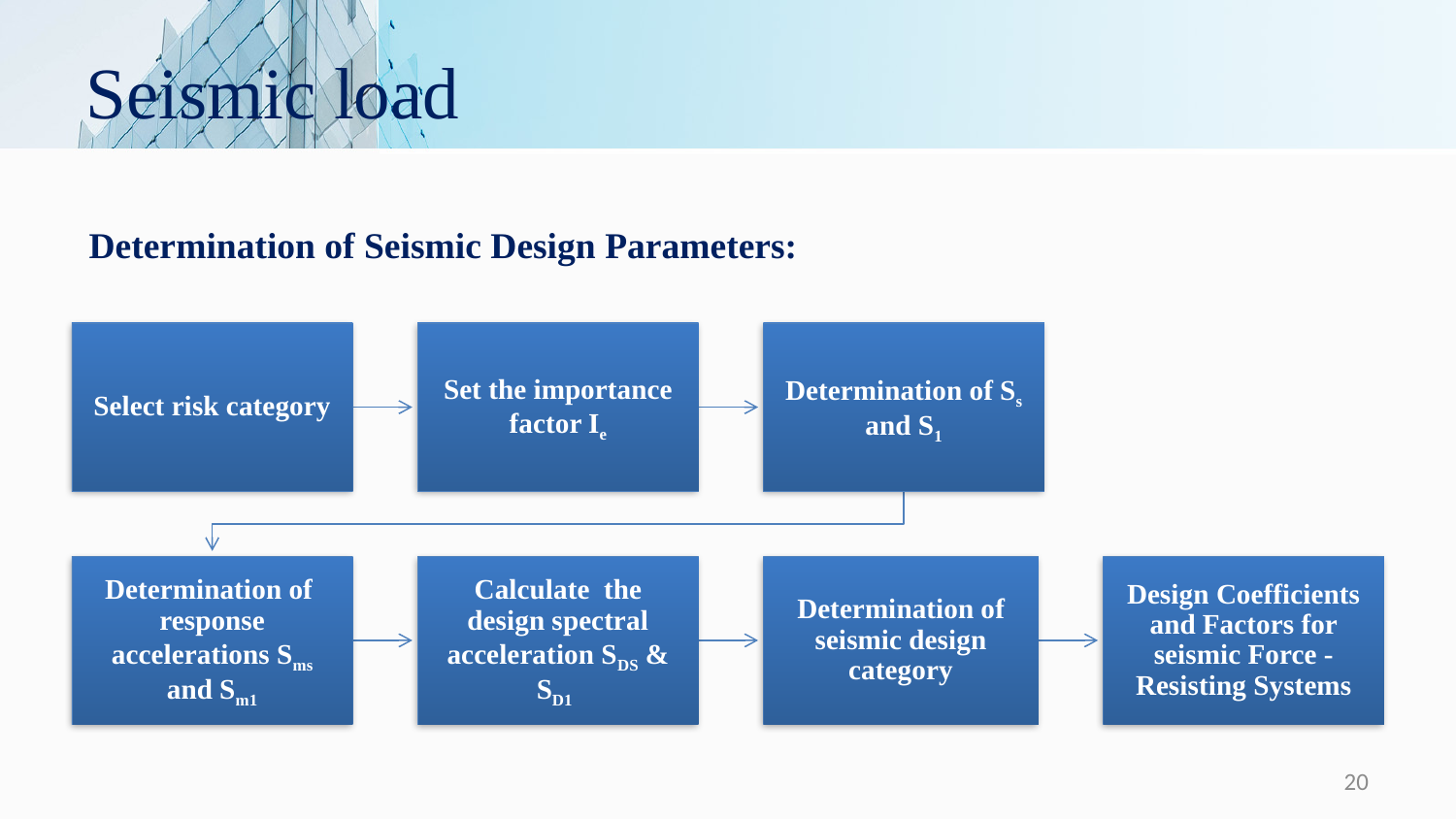

# Seismic load
Determination of Seismic Design Parameters:

Select risk category

Set the importance factor Ie

Determination of Ss and S1

Determination of  response accelerations Sms and Sm1

Calculate  the design spectral acceleration SDS & SD1

Determination of seismic design category
Design Coefficients and Factors for seismic Force - Resisting Systems
20